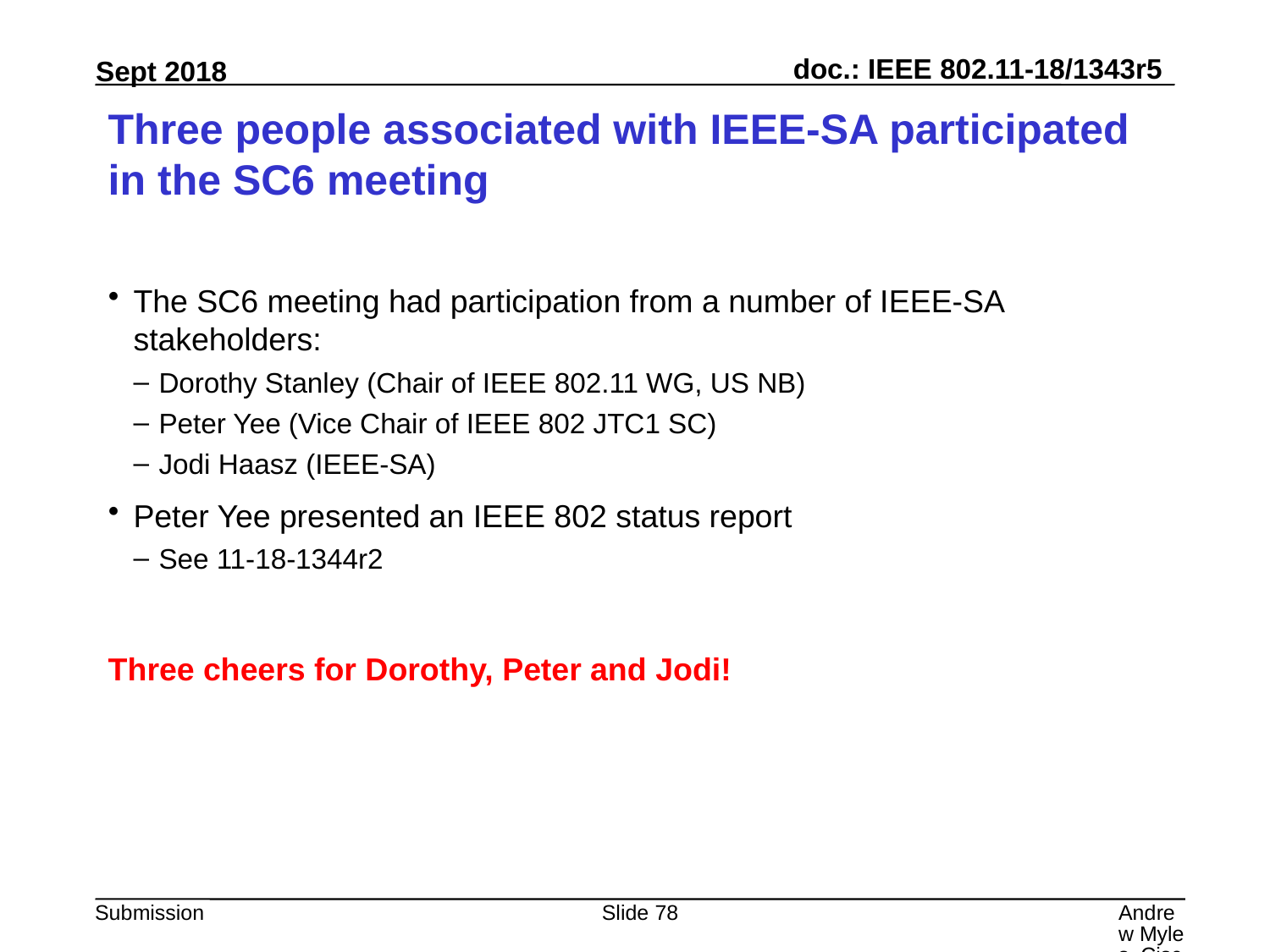

# Three people associated with IEEE-SA participated in the SC6 meeting
The SC6 meeting had participation from a number of IEEE-SA stakeholders:
Dorothy Stanley (Chair of IEEE 802.11 WG, US NB)
Peter Yee (Vice Chair of IEEE 802 JTC1 SC)
Jodi Haasz (IEEE-SA)
Peter Yee presented an IEEE 802 status report
See 11-18-1344r2

Three cheers for Dorothy, Peter and Jodi!
Slide 78
Andrew Myles, Cisco